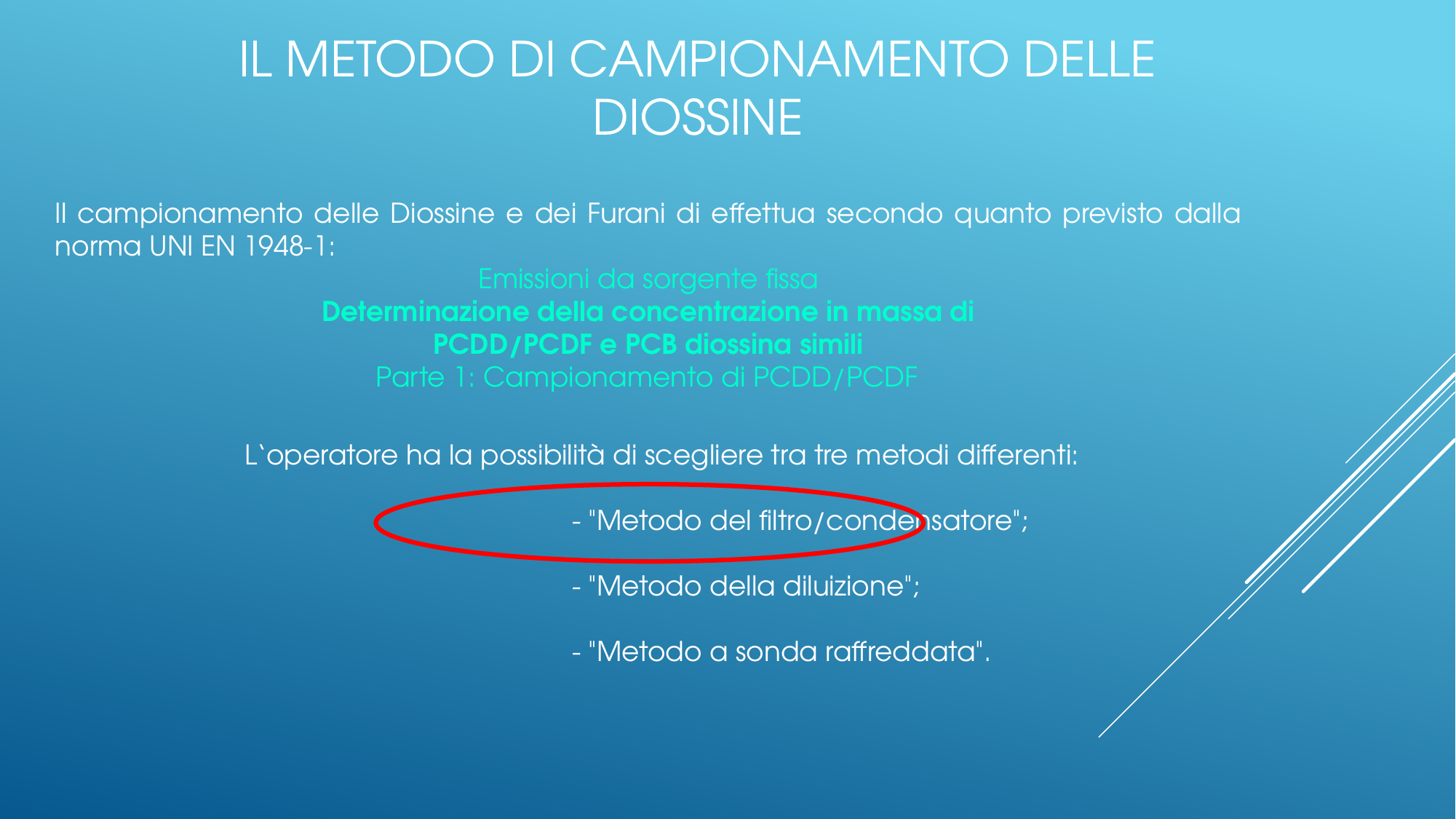

IL METODO DI CAMPIONAMENTO DELLE DIOSSINE
Il campionamento delle Diossine e dei Furani di effettua secondo quanto previsto dalla norma UNI EN 1948-1:
Emissioni da sorgente fissa
Determinazione della concentrazione in massa di
PCDD/PCDF e PCB diossina simili
Parte 1: Campionamento di PCDD/PCDF
L‘operatore ha la possibilità di scegliere tra tre metodi differenti:

			- "Metodo del filtro/condensatore";

			- "Metodo della diluizione";

			- "Metodo a sonda raffreddata".